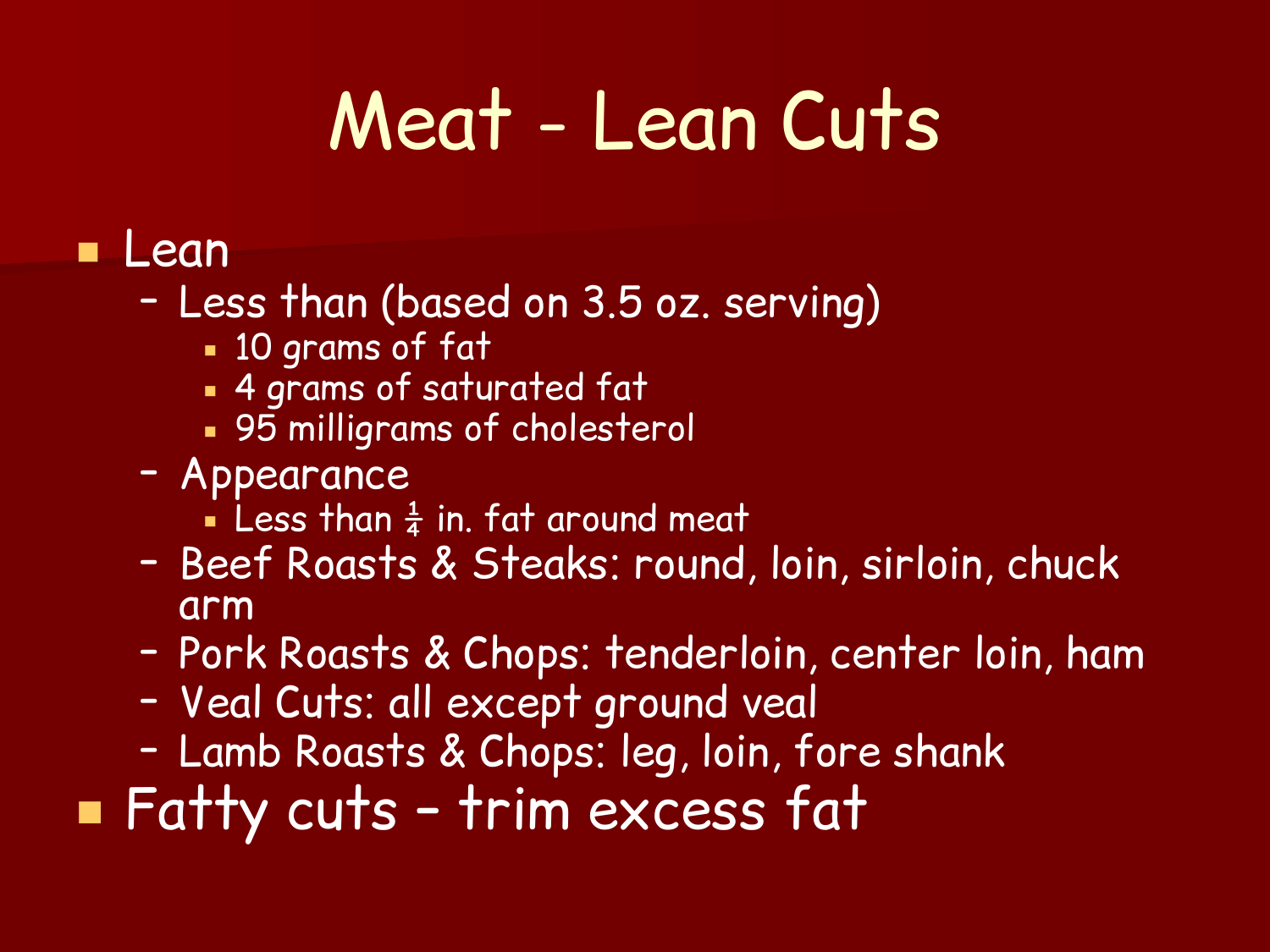

# Meat - Lean Cuts
Lean
Less than (based on 3.5 oz. serving)
10 grams of fat
4 grams of saturated fat
95 milligrams of cholesterol
Appearance
Less than ¼ in. fat around meat
Beef Roasts & Steaks: round, loin, sirloin, chuck arm
Pork Roasts & Chops: tenderloin, center loin, ham
Veal Cuts: all except ground veal
Lamb Roasts & Chops: leg, loin, fore shank
Fatty cuts – trim excess fat